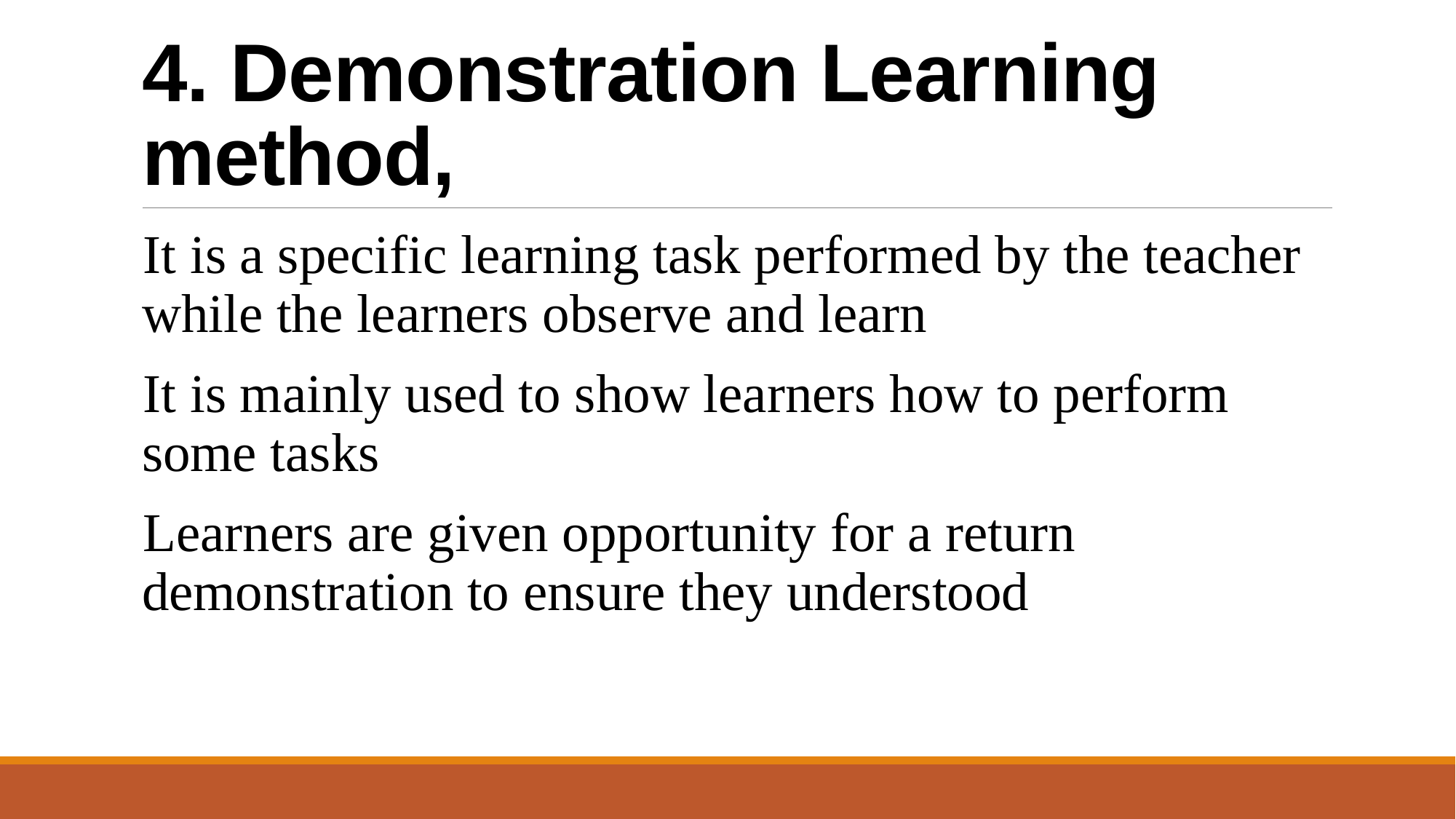

# 4. Demonstration Learning method,
It is a specific learning task performed by the teacher while the learners observe and learn
It is mainly used to show learners how to perform some tasks
Learners are given opportunity for a return demonstration to ensure they understood